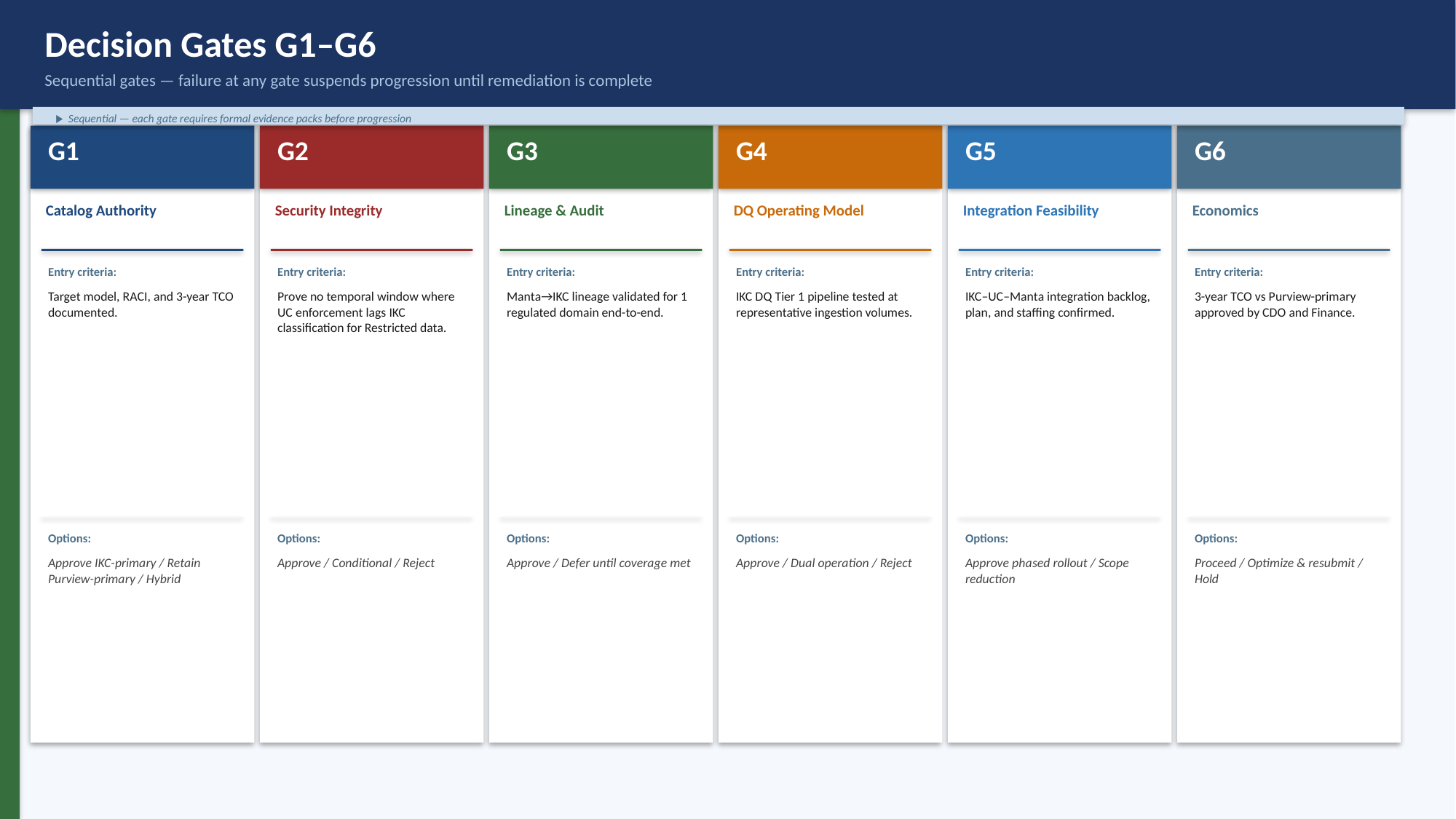

Decision Gates G1–G6
Sequential gates — failure at any gate suspends progression until remediation is complete

▶  Sequential — each gate requires formal evidence packs before progression

G1
G2
G3
G4
G5
G6
Catalog Authority
Security Integrity
Lineage & Audit
DQ Operating Model
Integration Feasibility
Economics

Entry criteria:
Entry criteria:
Entry criteria:
Entry criteria:
Entry criteria:
Entry criteria:
Target model, RACI, and 3-year TCO documented.
Prove no temporal window where UC enforcement lags IKC classification for Restricted data.
Manta→IKC lineage validated for 1 regulated domain end-to-end.
IKC DQ Tier 1 pipeline tested at representative ingestion volumes.
IKC–UC–Manta integration backlog, plan, and staffing confirmed.
3-year TCO vs Purview-primary approved by CDO and Finance.

Options:
Options:
Options:
Options:
Options:
Options:
Approve IKC-primary / Retain Purview-primary / Hybrid
Approve / Conditional / Reject
Approve / Defer until coverage met
Approve / Dual operation / Reject
Approve phased rollout / Scope reduction
Proceed / Optimize & resubmit / Hold